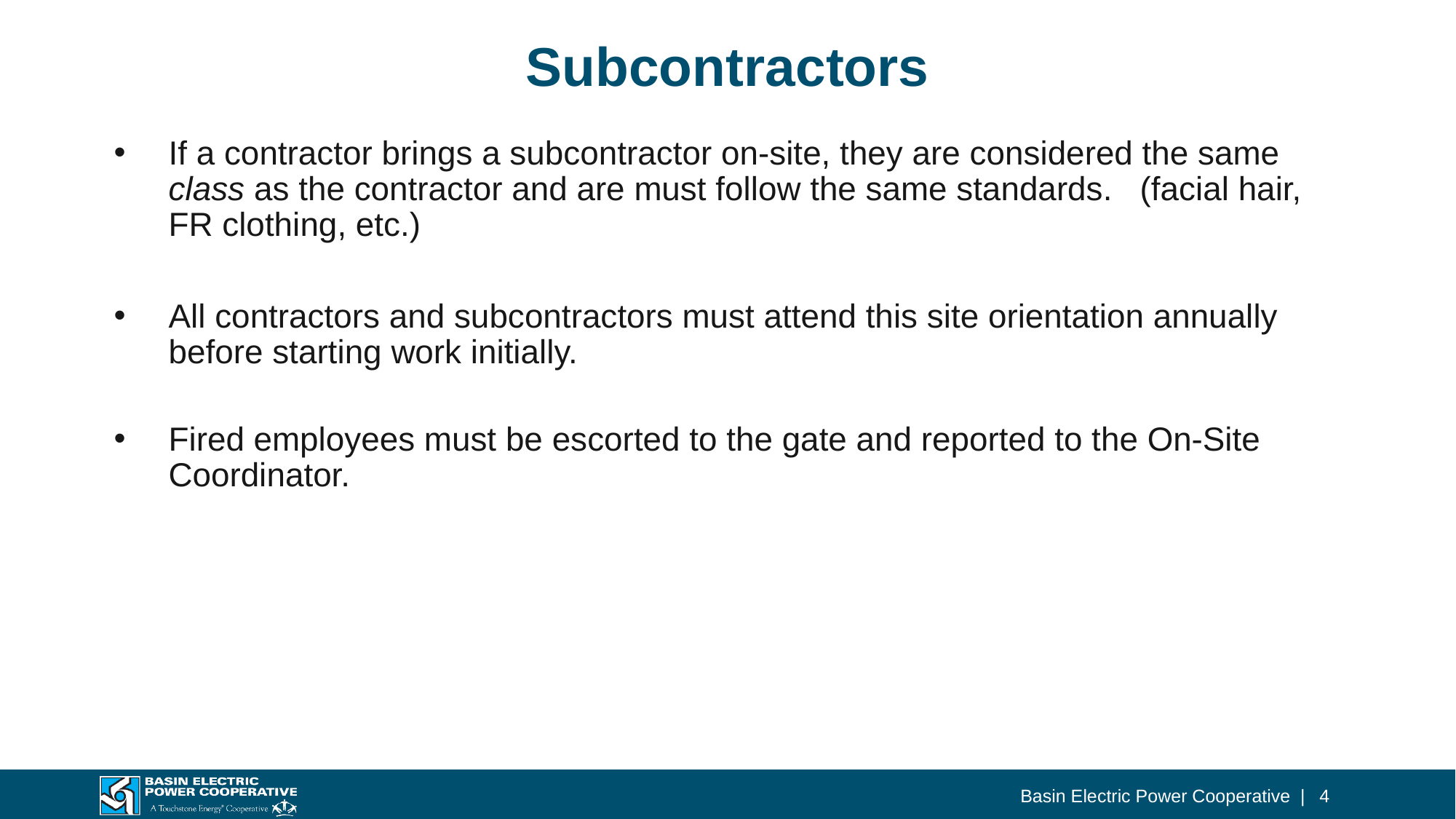

# Subcontractors
If a contractor brings a subcontractor on-site, they are considered the same class as the contractor and are must follow the same standards.   (facial hair, FR clothing, etc.)
All contractors and subcontractors must attend this site orientation annually before starting work initially.
Fired employees must be escorted to the gate and reported to the On-Site Coordinator.